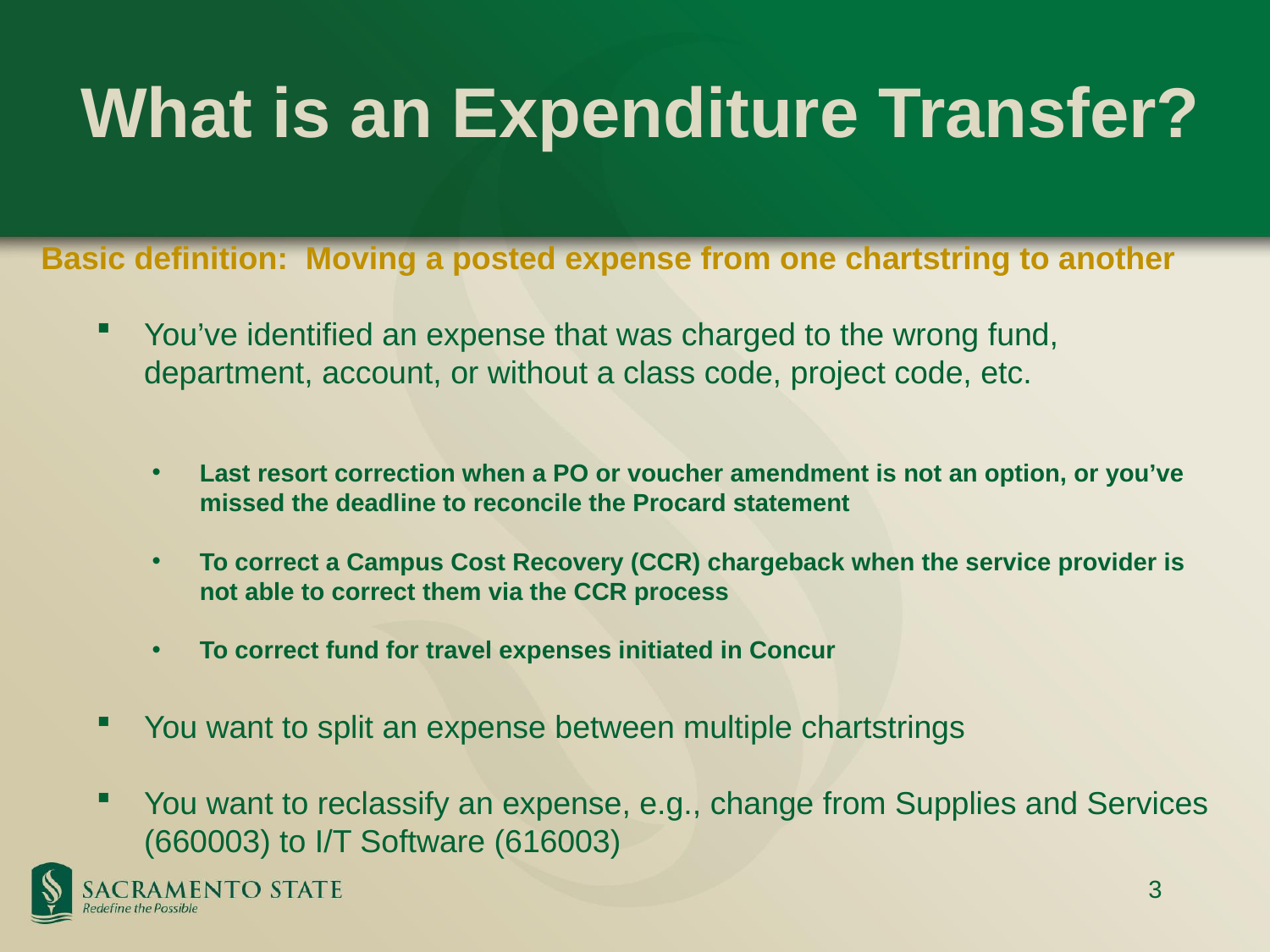

# What is an Expenditure Transfer?

Basic definition:  Moving a posted expense from one chartstring to another

You’ve identified an expense that was charged to the wrong fund, department, account, or without a class code, project code, etc.

Last resort correction when a PO or voucher amendment is not an option, or you’ve missed the deadline to reconcile the Procard statement

To correct a Campus Cost Recovery (CCR) chargeback when the service provider is not able to correct them via the CCR process

To correct fund for travel expenses initiated in Concur

You want to split an expense between multiple chartstrings

You want to reclassify an expense, e.g., change from Supplies and Services (660003) to I/T Software (616003)

3